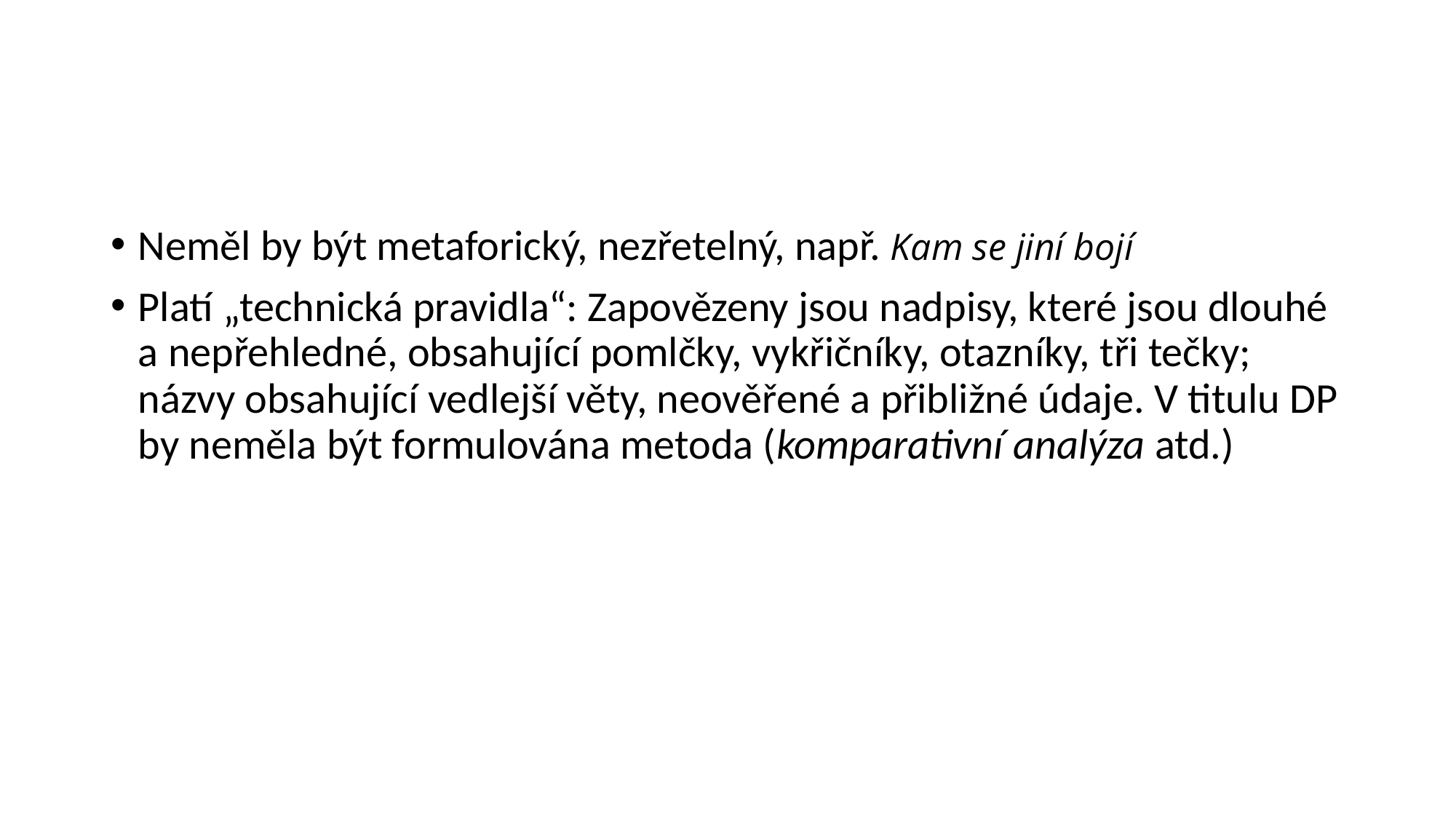

#
Neměl by být metaforický, nezřetelný, např. Kam se jiní bojí
Platí „technická pravidla“: Zapovězeny jsou nadpisy, které jsou dlouhé a nepřehledné, obsahující pomlčky, vykřičníky, otazníky, tři tečky; názvy obsahující vedlejší věty, neověřené a přibližné údaje. V titulu DP by neměla být formulována metoda (komparativní analýza atd.)